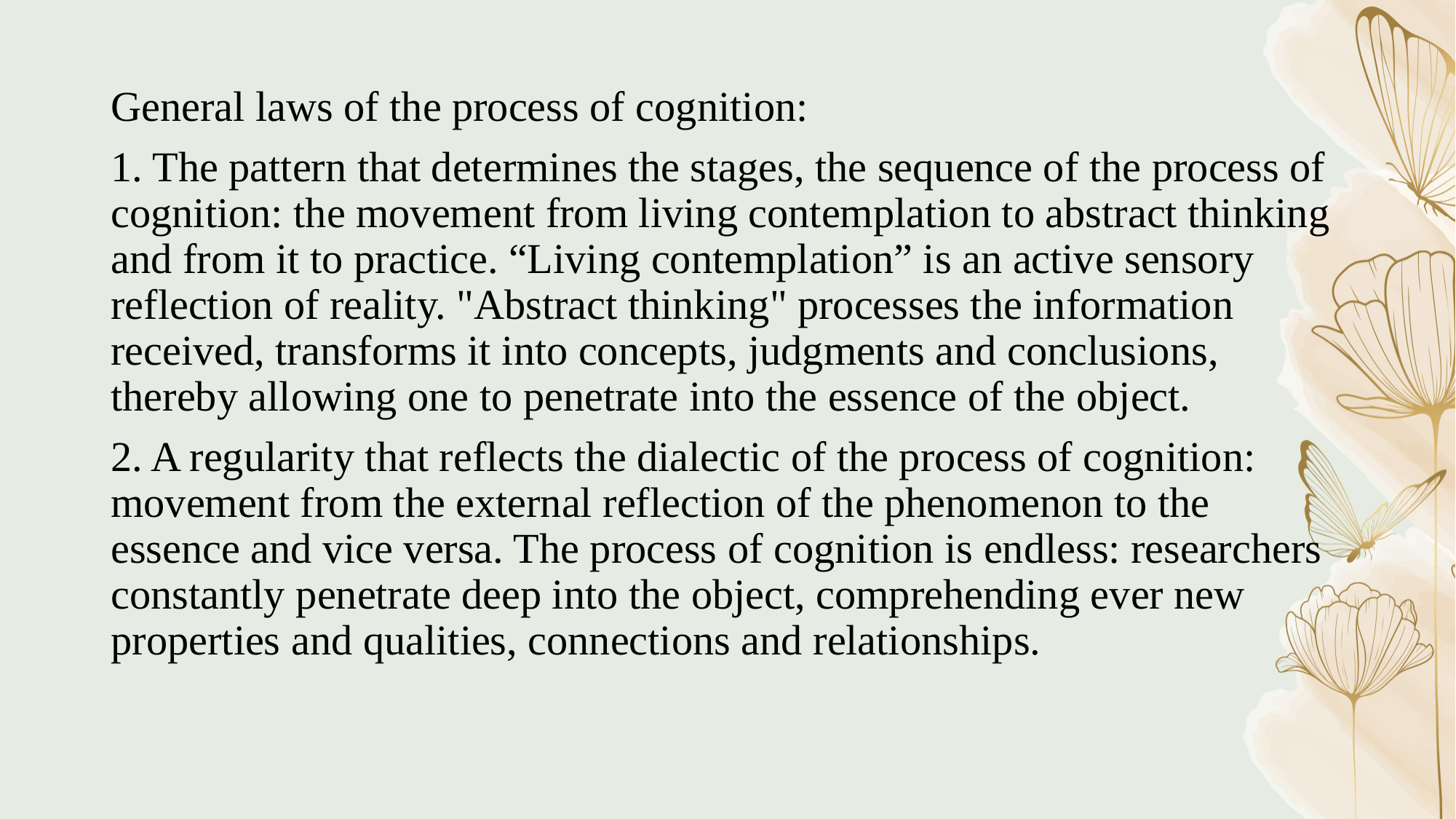

General laws of the process of cognition:
1. The pattern that determines the stages, the sequence of the process of cognition: the movement from living contemplation to abstract thinking and from it to practice. “Living contemplation” is an active sensory reflection of reality. "Abstract thinking" processes the information received, transforms it into concepts, judgments and conclusions, thereby allowing one to penetrate into the essence of the object.
2. A regularity that reflects the dialectic of the process of cognition: movement from the external reflection of the phenomenon to the essence and vice versa. The process of cognition is endless: researchers constantly penetrate deep into the object, comprehending ever new properties and qualities, connections and relationships.